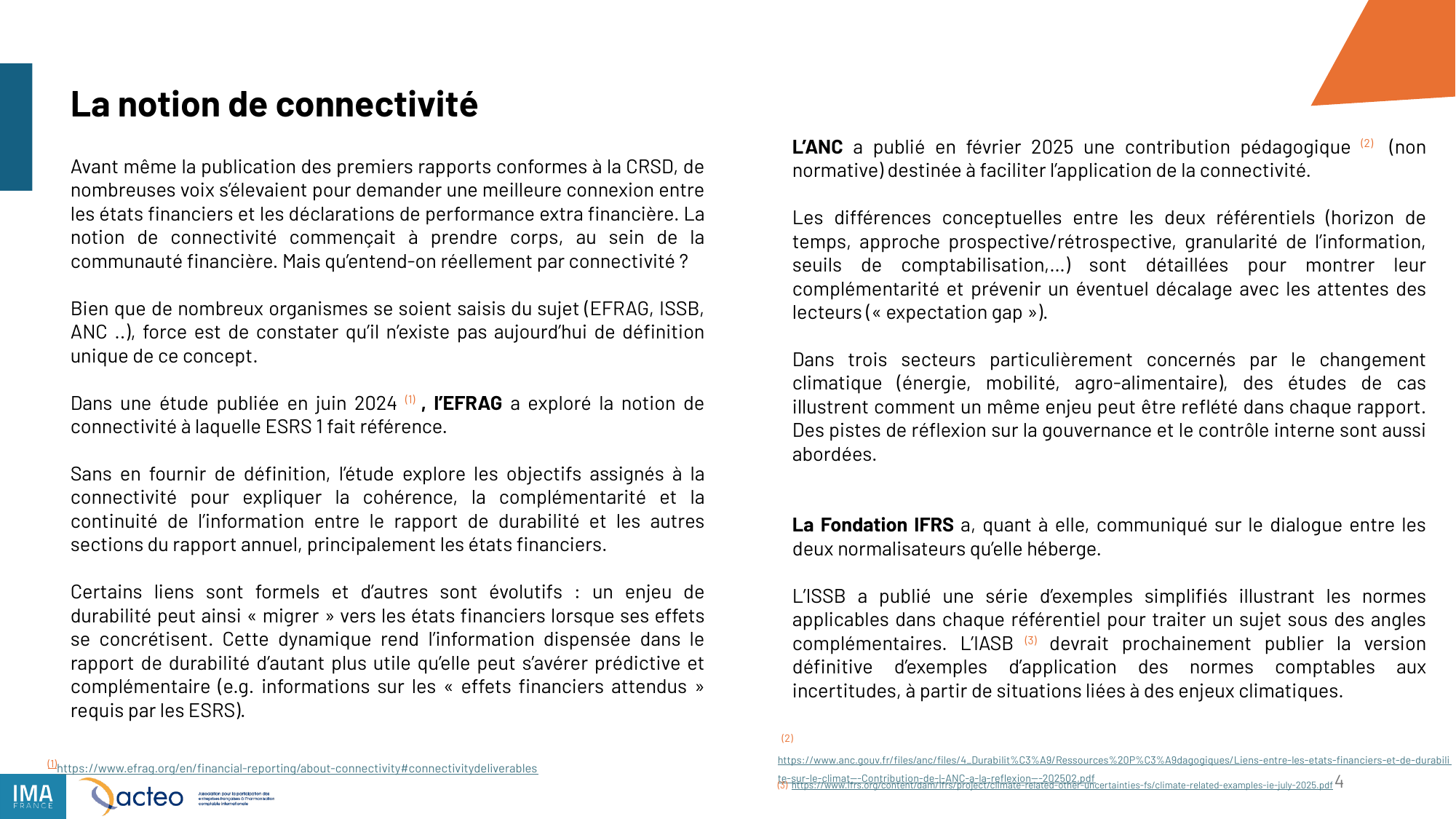

La notion de connectivité
L’ANC a publié en février 2025 une contribution pédagogique (2)  (non normative) destinée à faciliter l’application de la connectivité.

Les différences conceptuelles entre les deux référentiels (horizon de temps, approche prospective/rétrospective, granularité de l’information, seuils de comptabilisation,…) sont détaillées pour montrer leur complémentarité et prévenir un éventuel décalage avec les attentes des lecteurs (« expectation gap »).

Dans trois secteurs particulièrement concernés par le changement climatique (énergie, mobilité, agro-alimentaire), des études de cas illustrent comment un même enjeu peut être reflété dans chaque rapport. Des pistes de réflexion sur la gouvernance et le contrôle interne sont aussi abordées.

La Fondation IFRS a, quant à elle, communiqué sur le dialogue entre les deux normalisateurs qu’elle héberge.

L’ISSB a publié une série d’exemples simplifiés illustrant les normes applicables dans chaque référentiel pour traiter un sujet sous des angles complémentaires. L’IASB (3) devrait prochainement publier la version définitive d’exemples d’application des normes comptables aux incertitudes, à partir de situations liées à des enjeux climatiques.
Avant même la publication des premiers rapports conformes à la CRSD, de nombreuses voix s’élevaient pour demander une meilleure connexion entre les états financiers et les déclarations de performance extra financière. La notion de connectivité commençait à prendre corps, au sein de la communauté financière. Mais qu’entend-on réellement par connectivité ?

Bien que de nombreux organismes se soient saisis du sujet (EFRAG, ISSB, ANC ..), force est de constater qu’il n’existe pas aujourd’hui de définition unique de ce concept.

Dans une étude publiée en juin 2024 (1) , l’EFRAG a exploré la notion de connectivité à laquelle ESRS 1 fait référence.

Sans en fournir de définition, l’étude explore les objectifs assignés à la connectivité pour expliquer la cohérence, la complémentarité et la continuité de l’information entre le rapport de durabilité et les autres sections du rapport annuel, principalement les états financiers.

Certains liens sont formels et d’autres sont évolutifs : un enjeu de durabilité peut ainsi « migrer » vers les états financiers lorsque ses effets se concrétisent. Cette dynamique rend l’information dispensée dans le rapport de durabilité d’autant plus utile qu’elle peut s’avérer prédictive et complémentaire (e.g. informations sur les « effets financiers attendus » requis par les ESRS).

  (2) https://www.anc.gouv.fr/files/anc/files/4_Durabilit%C3%A9/Ressources%20P%C3%A9dagogiques/Liens-entre-les-etats-financiers-et-de-durabilite-sur-le-climat---Contribution-de-l-ANC-a-la-reflexion---202502.pdf
(1)https://www.efrag.org/en/financial-reporting/about-connectivity#connectivitydeliverables
4
(3)  https://www.ifrs.org/content/dam/ifrs/project/climate-related-other-uncertainties-fs/climate-related-examples-ie-july-2025.pdf